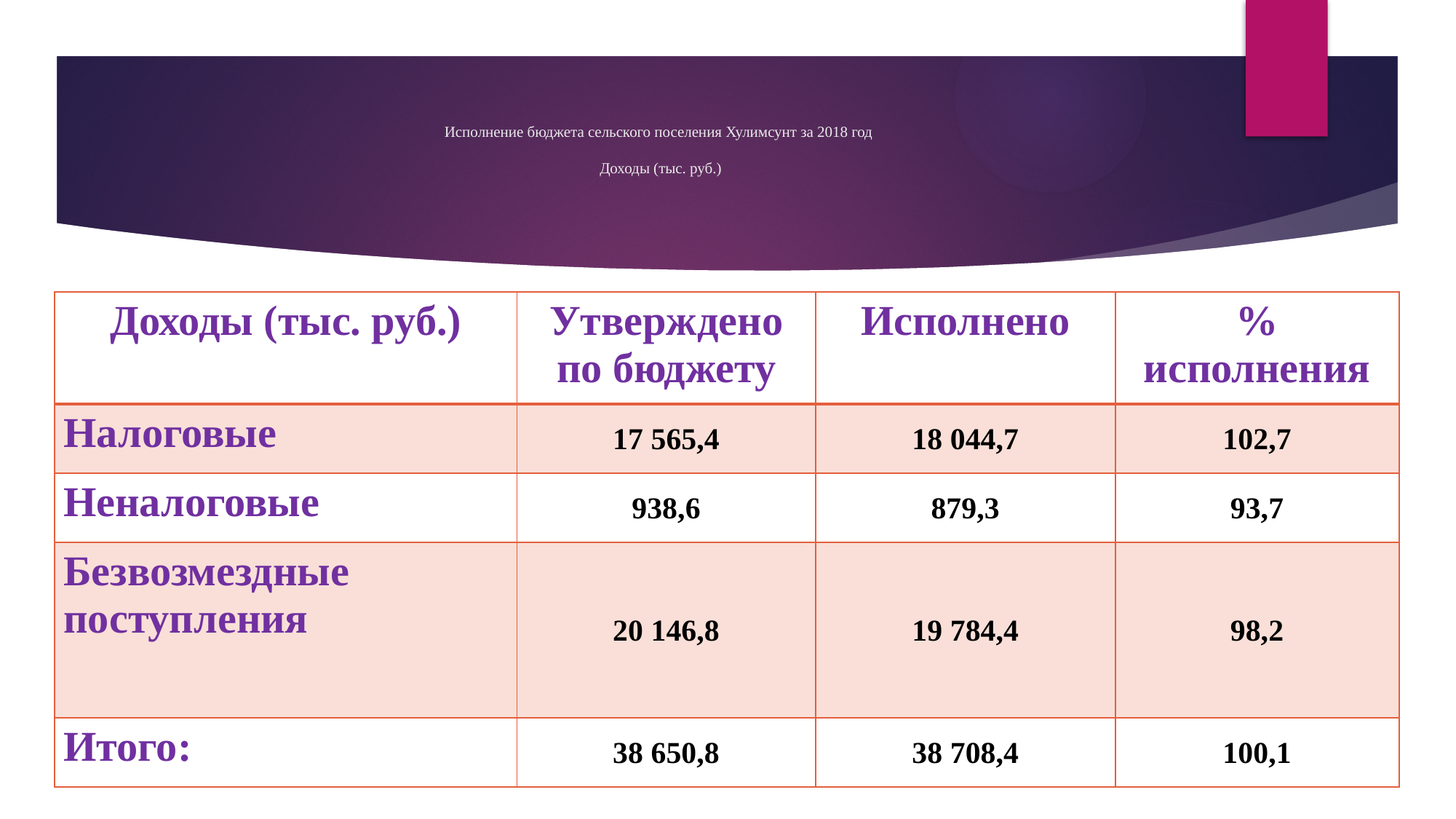

# Исполнение бюджета сельского поселения Хулимсунт за 2018 год Доходы (тыс. руб.)
| Доходы (тыс. руб.) | Утверждено по бюджету | Исполнено | % исполнения |
| --- | --- | --- | --- |
| Налоговые | 17 565,4 | 18 044,7 | 102,7 |
| Неналоговые | 938,6 | 879,3 | 93,7 |
| Безвозмездные поступления | 20 146,8 | 19 784,4 | 98,2 |
| Итого: | 38 650,8 | 38 708,4 | 100,1 |